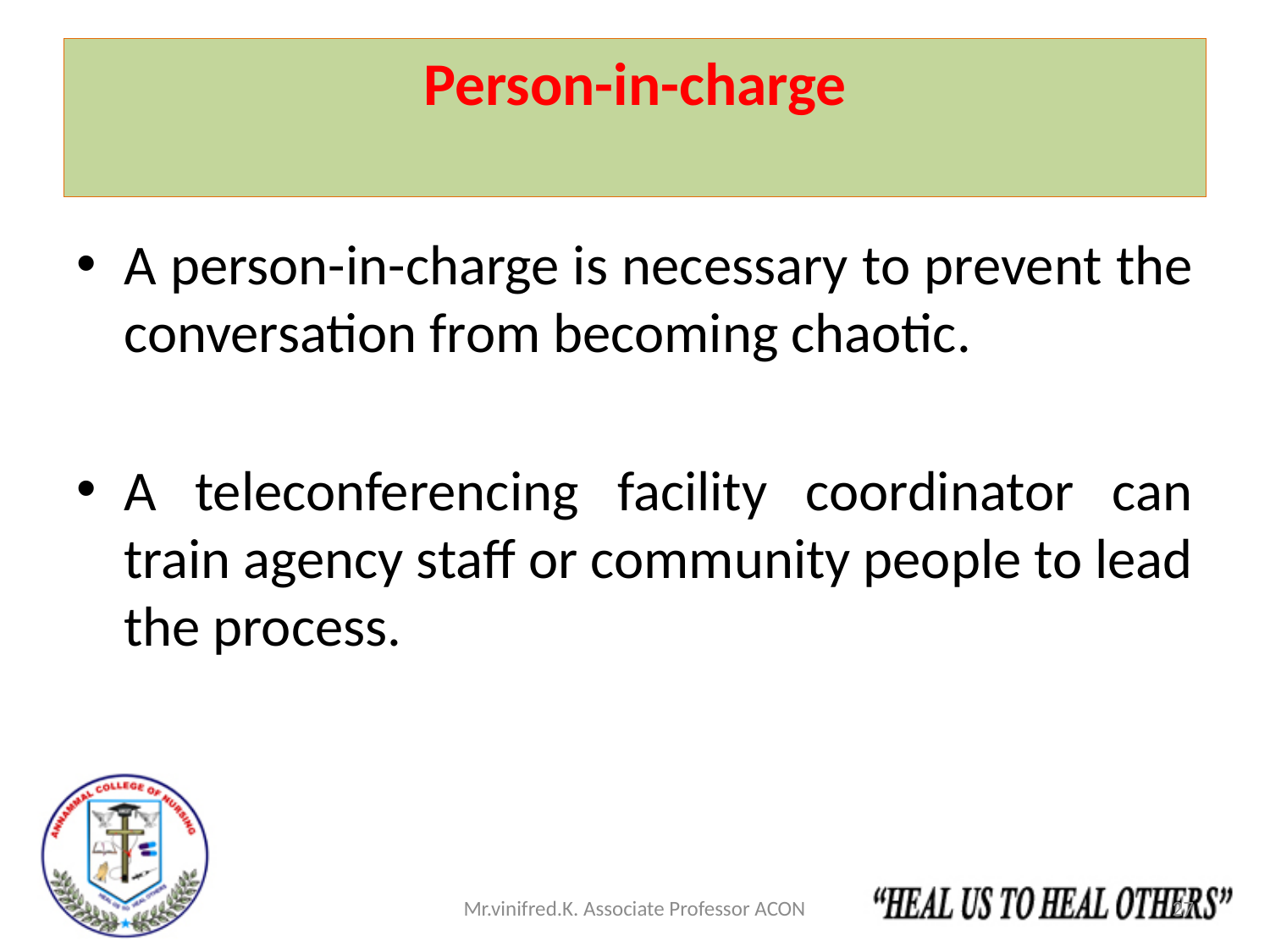

# Person-in-charge
A person-in-charge is necessary to prevent the conversation from becoming chaotic.

A teleconferencing facility coordinator can train agency staff or community people to lead the process.

Mr.vinifred.K. Associate Professor ACON
27